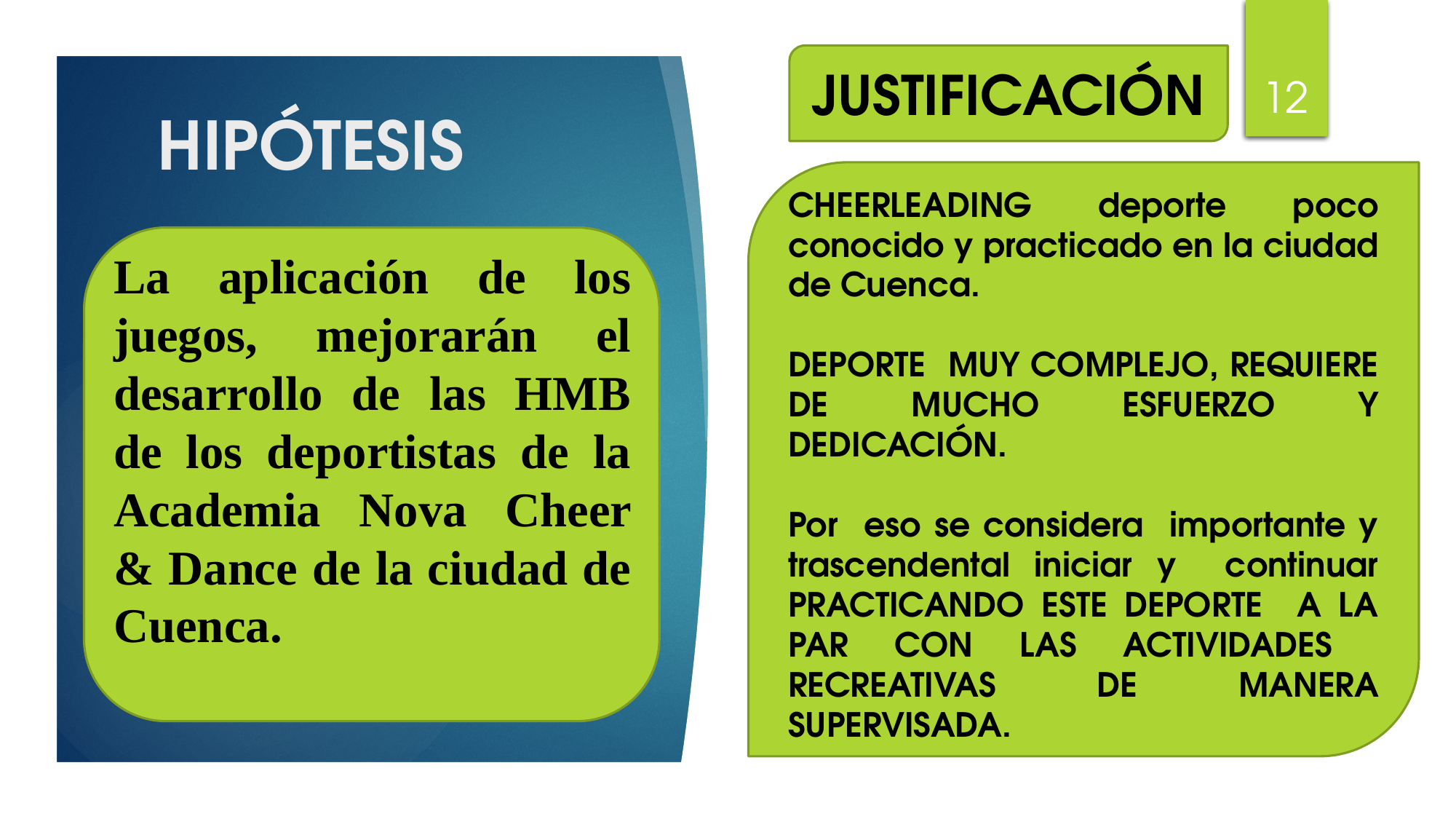

12
JUSTIFICACIÓN
# HIPÓTESIS

CHEERLEADING deporte poco conocido y practicado en la ciudad de Cuenca.

DEPORTE  MUY COMPLEJO, REQUIERE DE MUCHO ESFUERZO Y DEDICACIÓN.

Por  eso se considera  importante y trascendental iniciar y  continuar PRACTICANDO ESTE DEPORTE  A LA PAR CON LAS ACTIVIDADES  RECREATIVAS DE MANERA SUPERVISADA.

La aplicación de los juegos, mejorarán el desarrollo de las HMB de los deportistas de la Academia Nova Cheer & Dance de la ciudad de Cuenca.